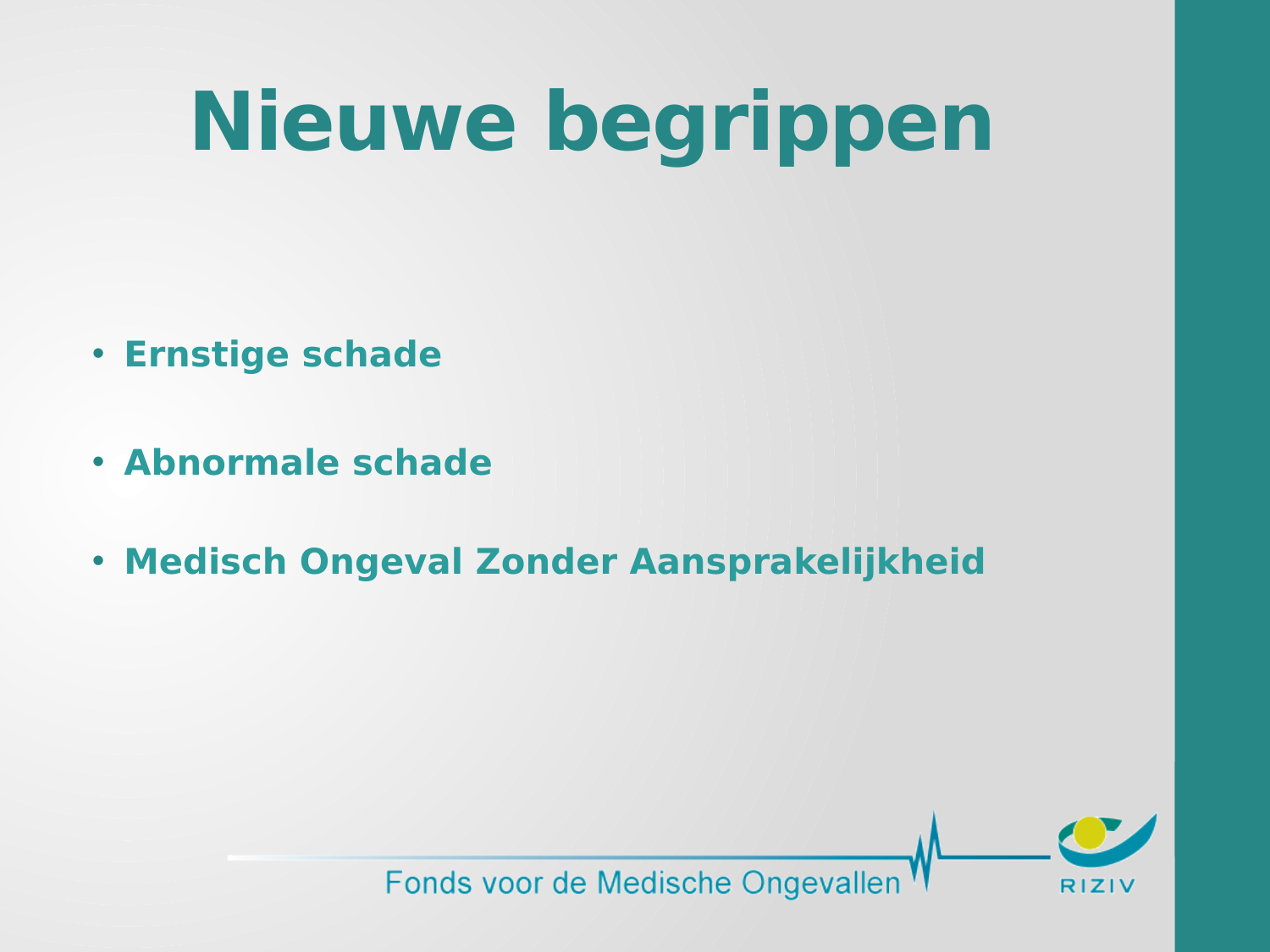

# Nieuwe begrippen

Ernstige schade

Abnormale schade

Medisch Ongeval Zonder Aansprakelijkheid